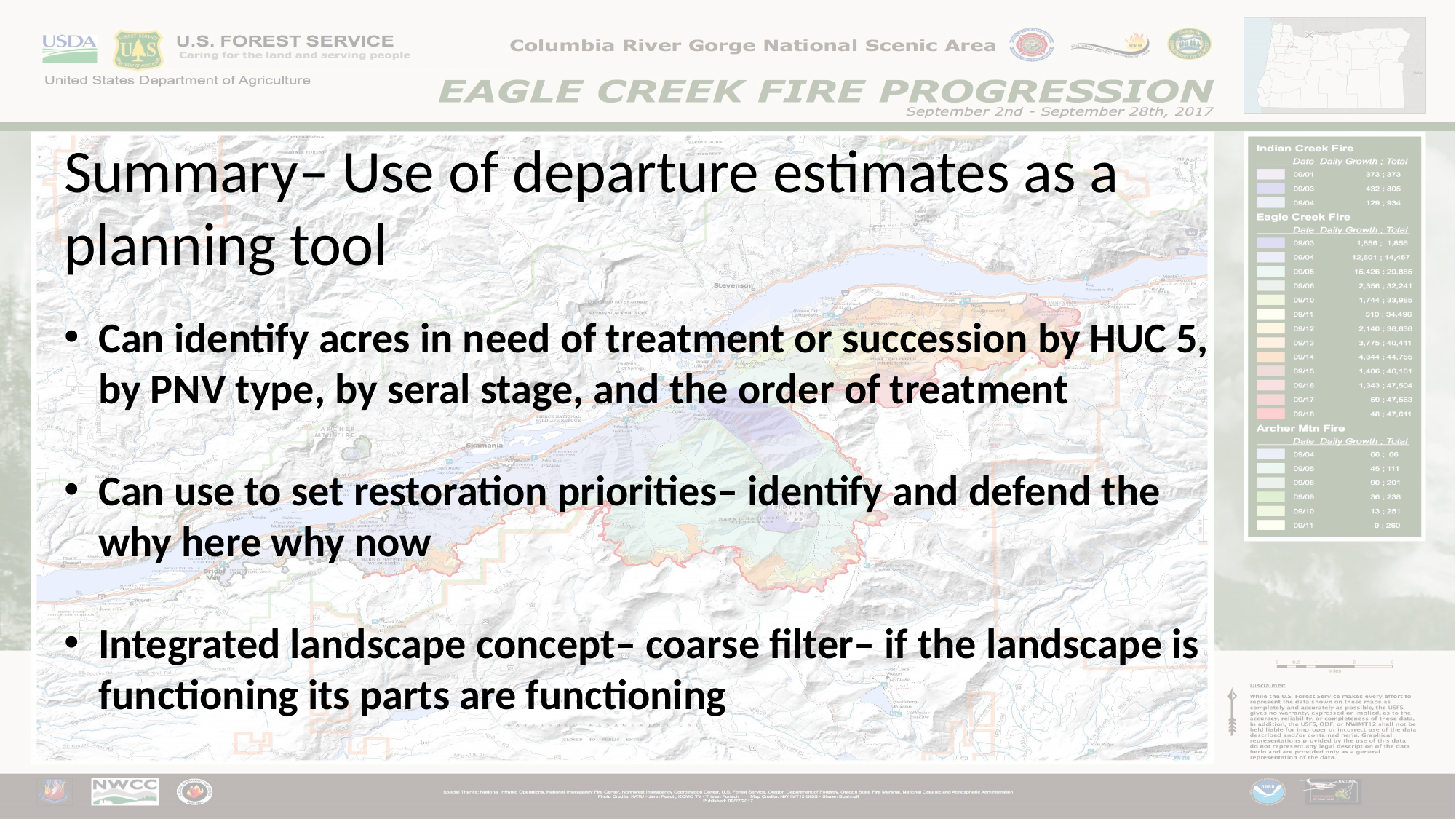

Summary– Use of departure estimates as a planning tool

Can identify acres in need of treatment or succession by HUC 5, by PNV type, by seral stage, and the order of treatment

Can use to set restoration priorities– identify and defend the why here why now

Integrated landscape concept– coarse filter– if the landscape is functioning its parts are functioning